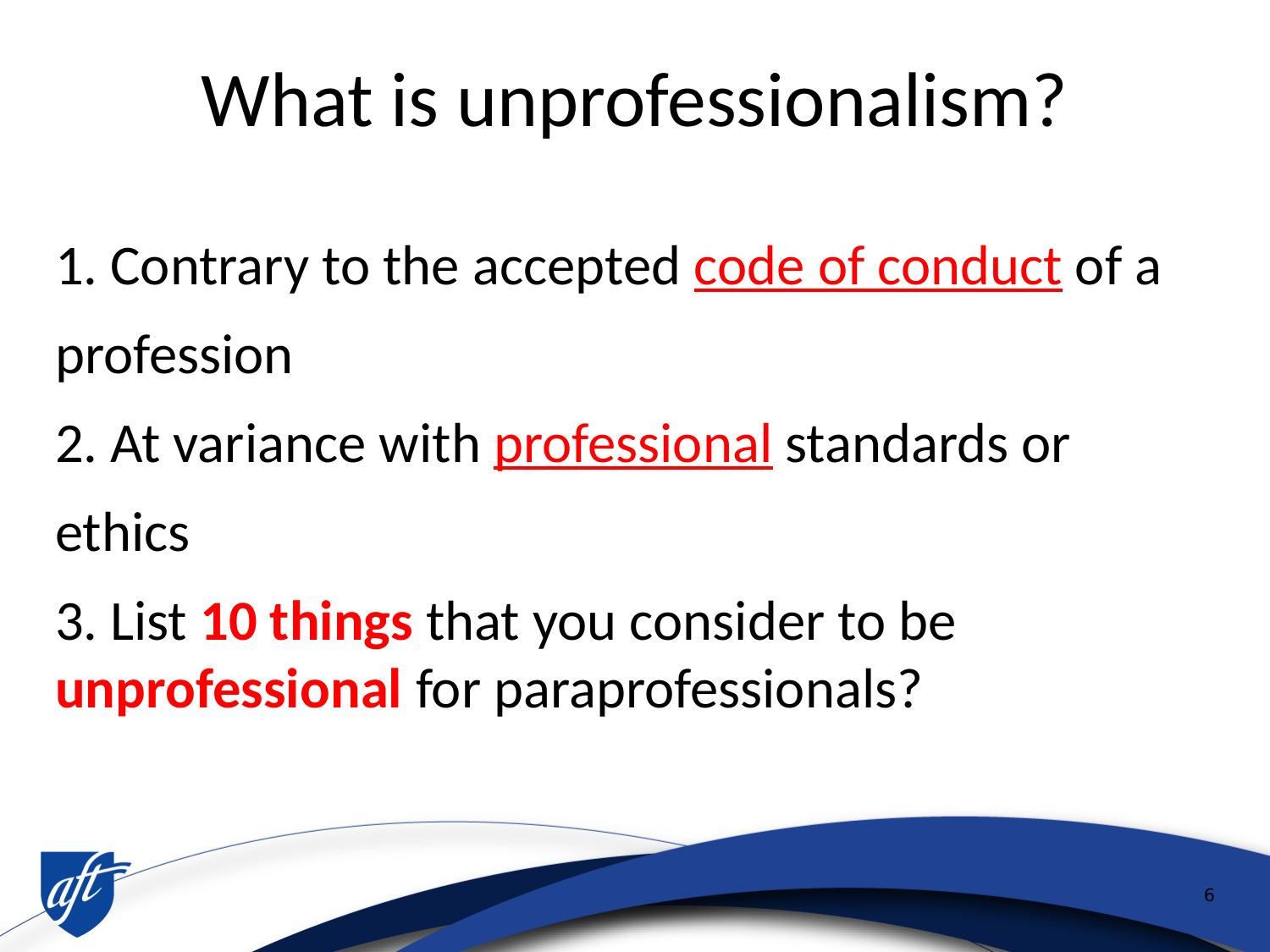

# What is unprofessionalism?
1. Contrary to the accepted code of conduct of a
profession
2. At variance with professional standards or
ethics
3. List 10 things that you consider to be unprofessional for paraprofessionals?

6